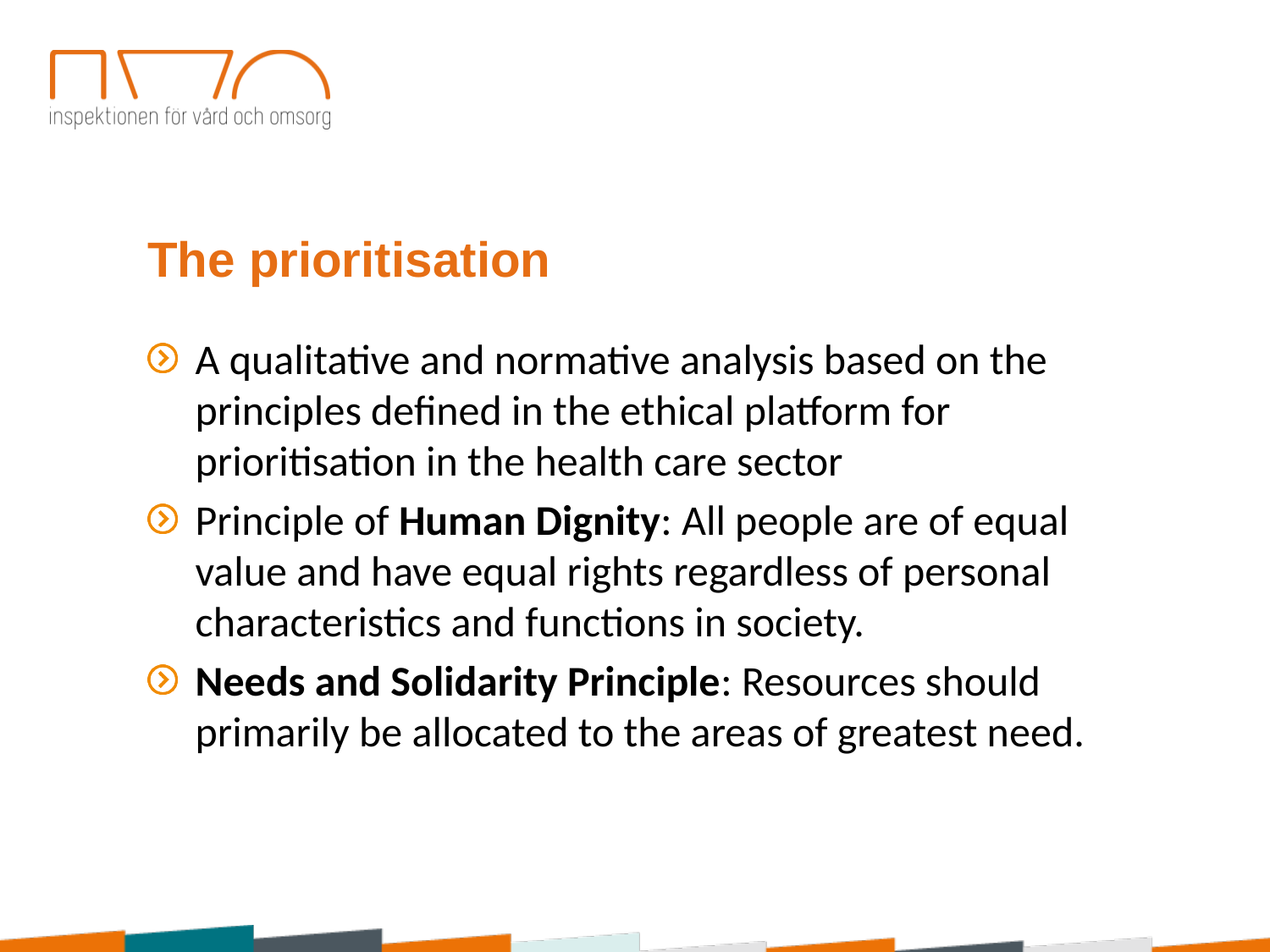

The prioritisation
A qualitative and normative analysis based on the principles defined in the ethical platform for prioritisation in the health care sector
Principle of Human Dignity: All people are of equal value and have equal rights regardless of personal characteristics and functions in society.
Needs and Solidarity Principle: Resources should primarily be allocated to the areas of greatest need.